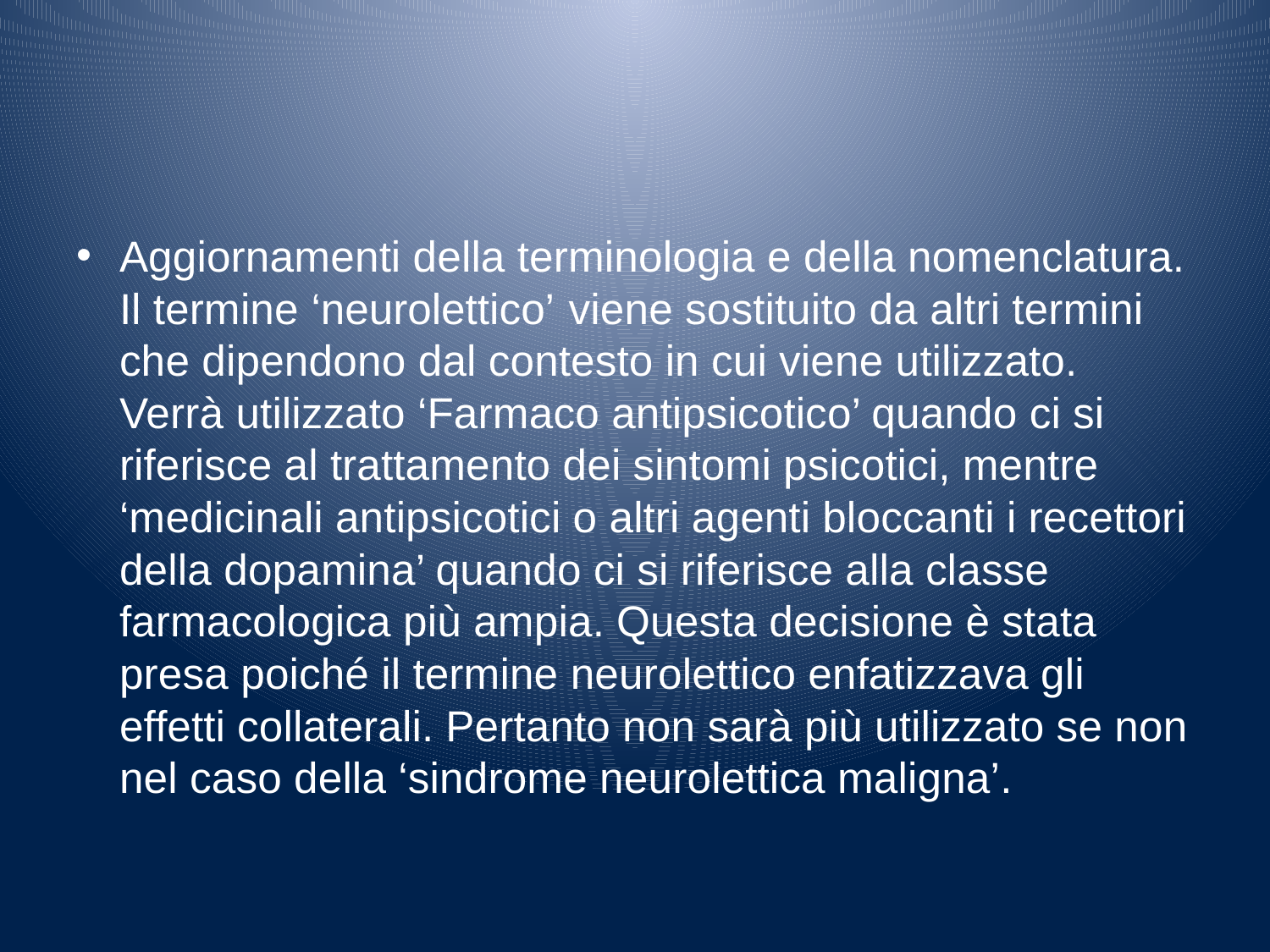

#
Aggiornamenti della terminologia e della nomenclatura. Il termine ‘neurolettico’ viene sostituito da altri termini che dipendono dal contesto in cui viene utilizzato. Verrà utilizzato ‘Farmaco antipsicotico’ quando ci si riferisce al trattamento dei sintomi psicotici, mentre ‘medicinali antipsicotici o altri agenti bloccanti i recettori della dopamina’ quando ci si riferisce alla classe farmacologica più ampia. Questa decisione è stata presa poiché il termine neurolettico enfatizzava gli effetti collaterali. Pertanto non sarà più utilizzato se non nel caso della ‘sindrome neurolettica maligna’.